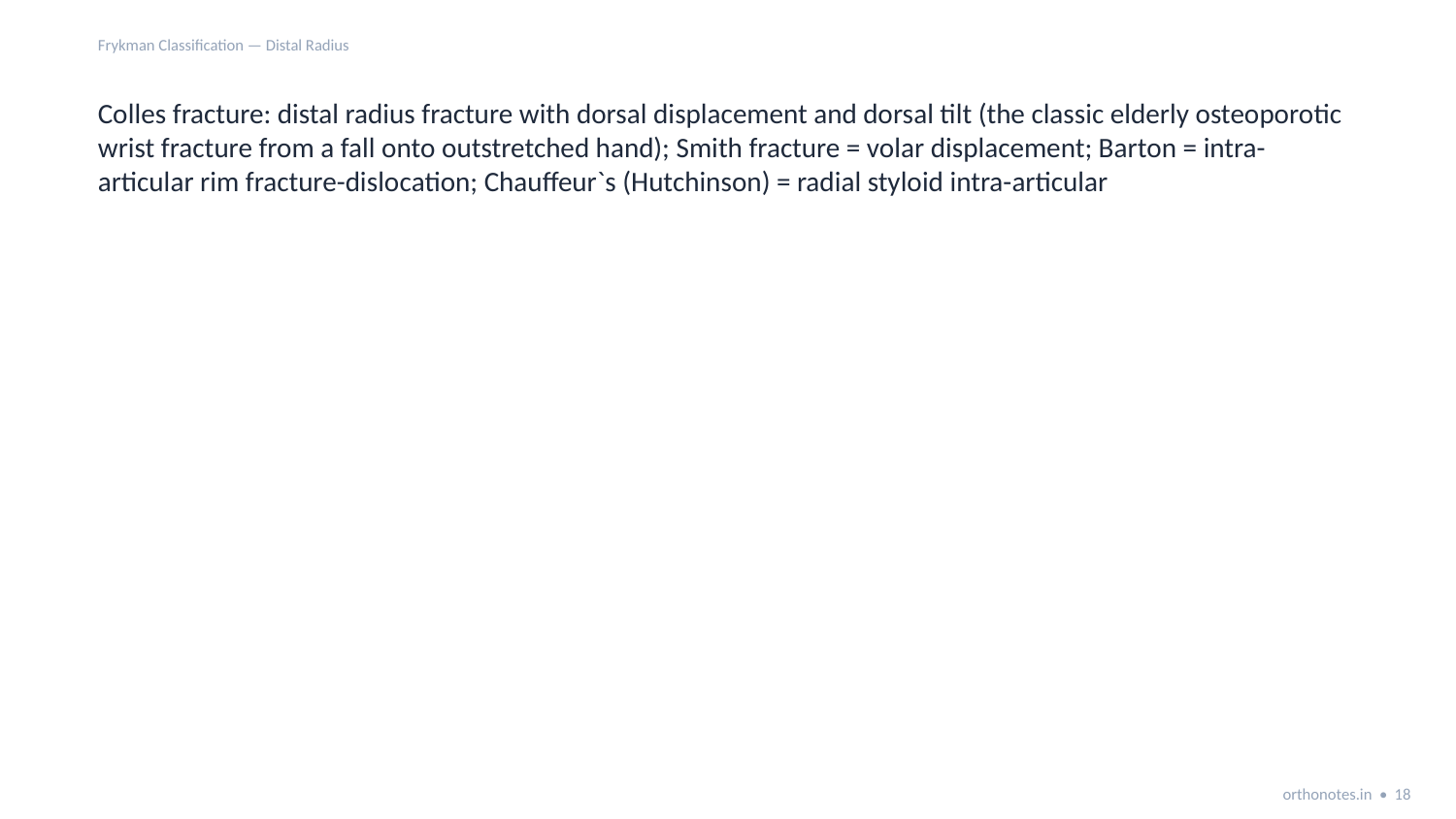

Frykman Classification — Distal Radius
Colles fracture: distal radius fracture with dorsal displacement and dorsal tilt (the classic elderly osteoporotic wrist fracture from a fall onto outstretched hand); Smith fracture = volar displacement; Barton = intra-articular rim fracture-dislocation; Chauffeur`s (Hutchinson) = radial styloid intra-articular
orthonotes.in  •  18